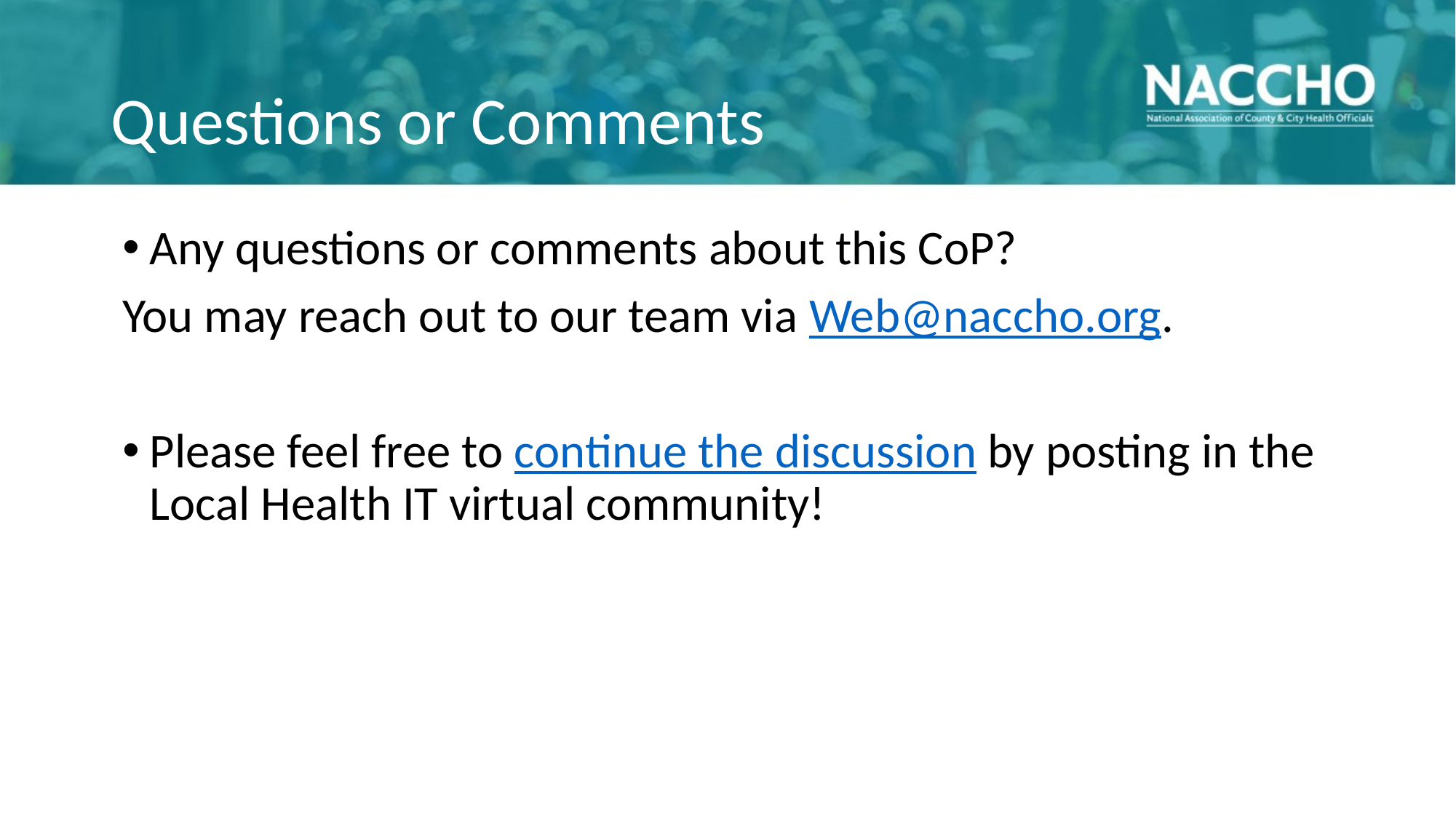

# Questions or Comments
Any questions or comments about this CoP?
You may reach out to our team via Web@naccho.org.

Please feel free to continue the discussion by posting in the Local Health IT virtual community!